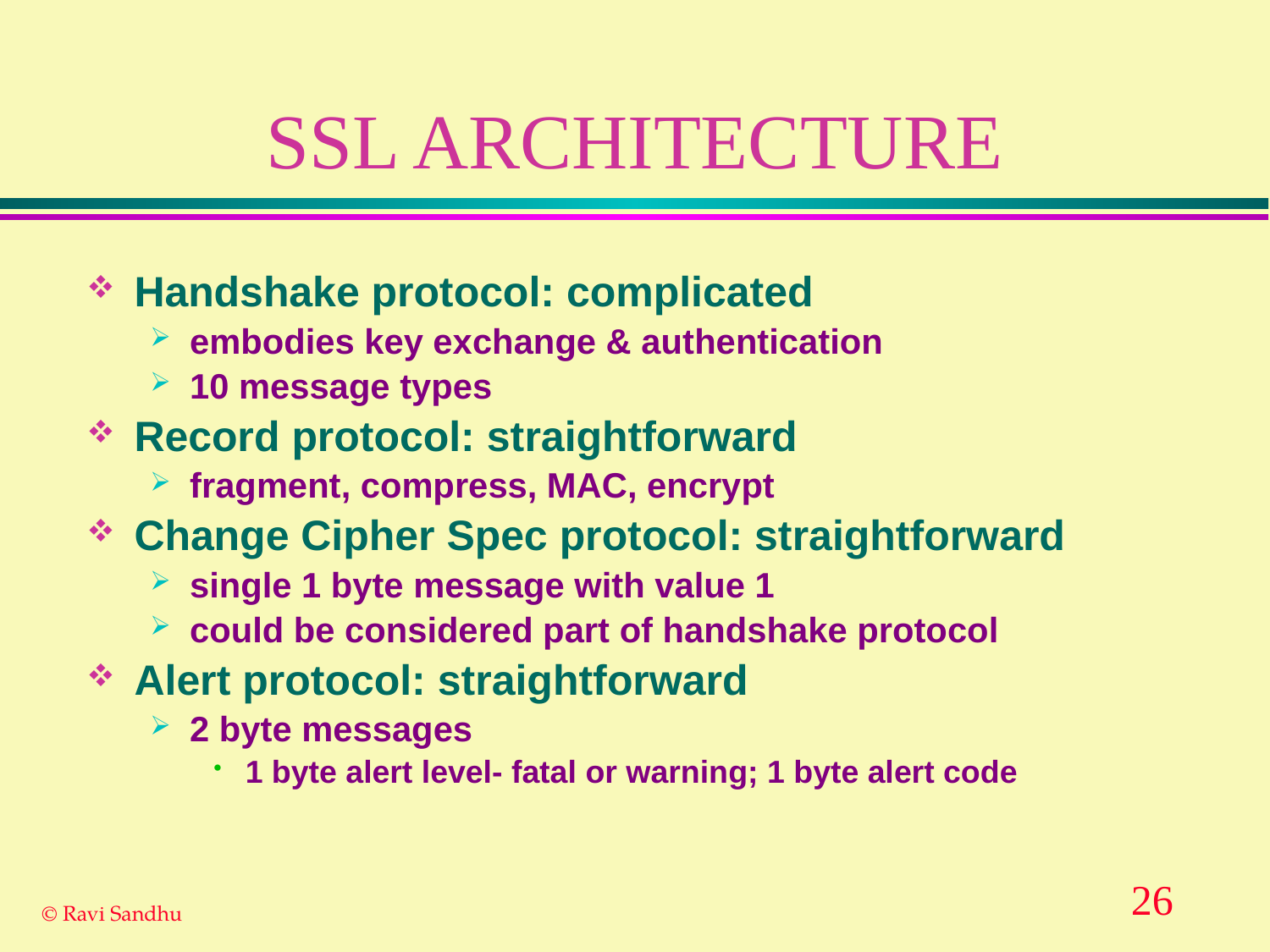

# SSL ARCHITECTURE
Handshake protocol: complicated
embodies key exchange & authentication
10 message types
Record protocol: straightforward
fragment, compress, MAC, encrypt
Change Cipher Spec protocol: straightforward
single 1 byte message with value 1
could be considered part of handshake protocol
Alert protocol: straightforward
2 byte messages
1 byte alert level- fatal or warning; 1 byte alert code